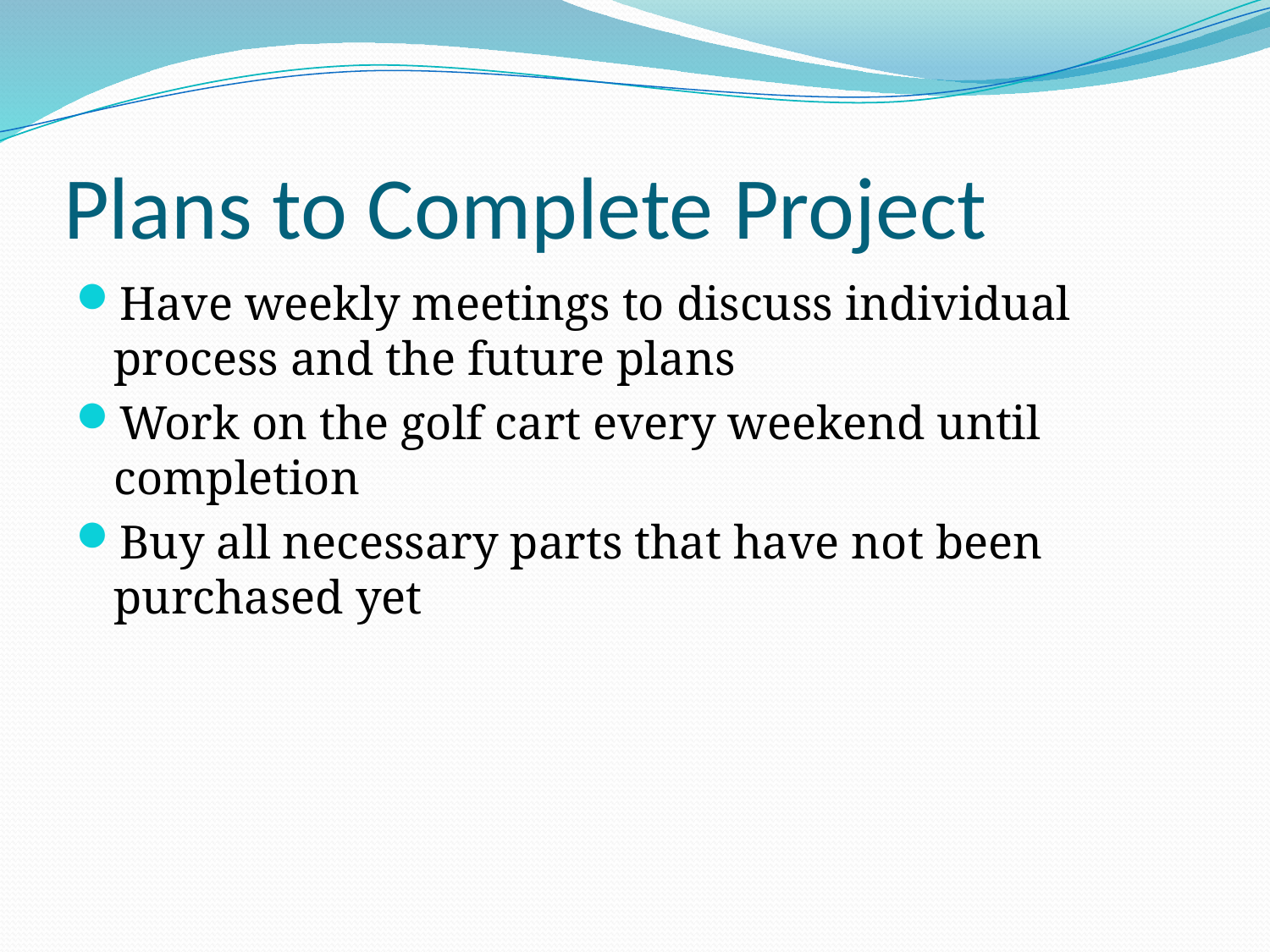

# Plans to Complete Project
Have weekly meetings to discuss individual process and the future plans
Work on the golf cart every weekend until completion
Buy all necessary parts that have not been purchased yet